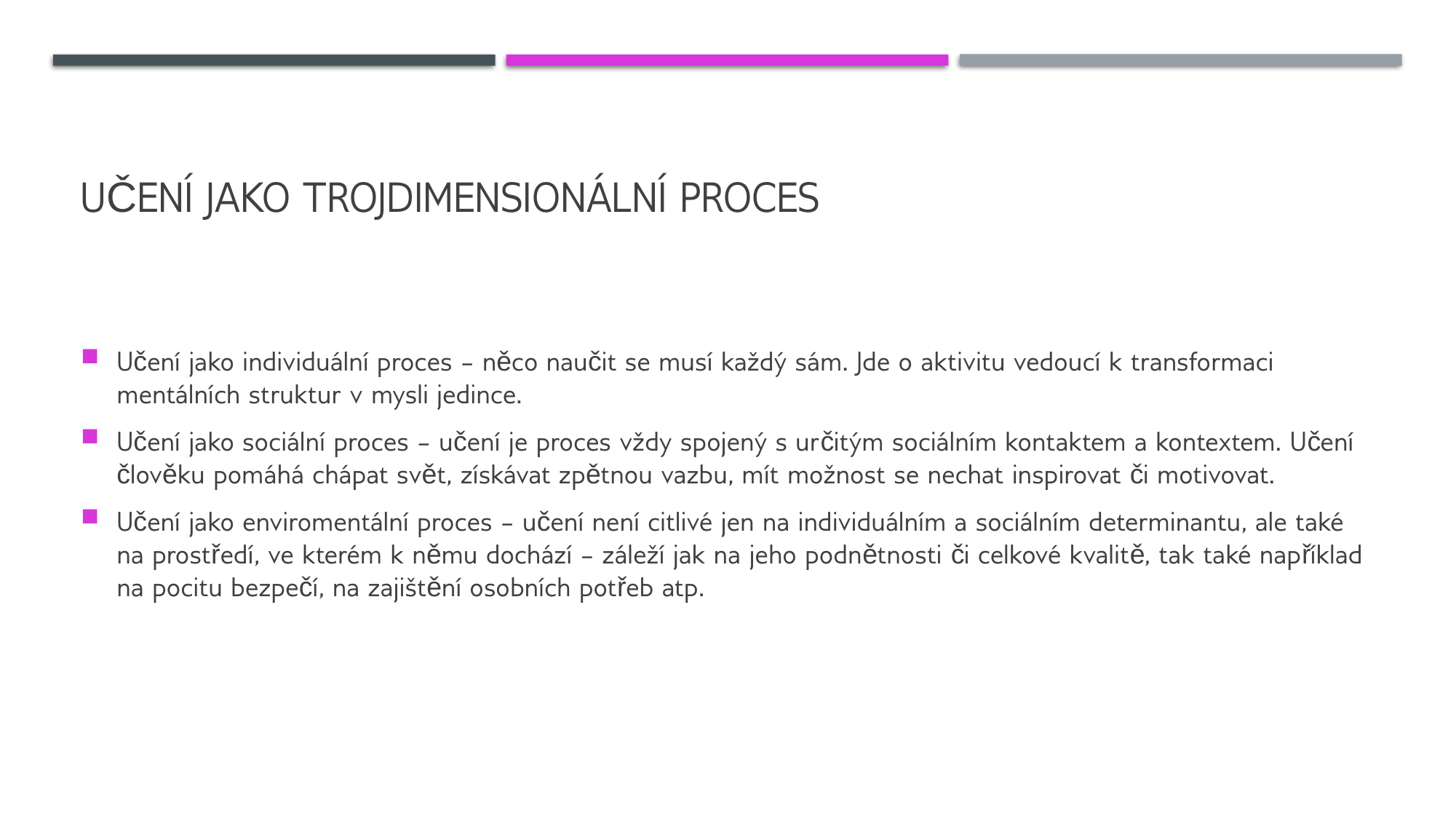

# Učení jako trojdimensionální proces
Učení jako individuální proces – něco naučit se musí každý sám. Jde o aktivitu vedoucí k transformaci mentálních struktur v mysli jedince.
Učení jako sociální proces – učení je proces vždy spojený s určitým sociálním kontaktem a kontextem. Učení člověku pomáhá chápat svět, získávat zpětnou vazbu, mít možnost se nechat inspirovat či motivovat.
Učení jako enviromentální proces – učení není citlivé jen na individuálním a sociálním determinantu, ale také na prostředí, ve kterém k němu dochází – záleží jak na jeho podnětnosti či celkové kvalitě, tak také například na pocitu bezpečí, na zajištění osobních potřeb atp.